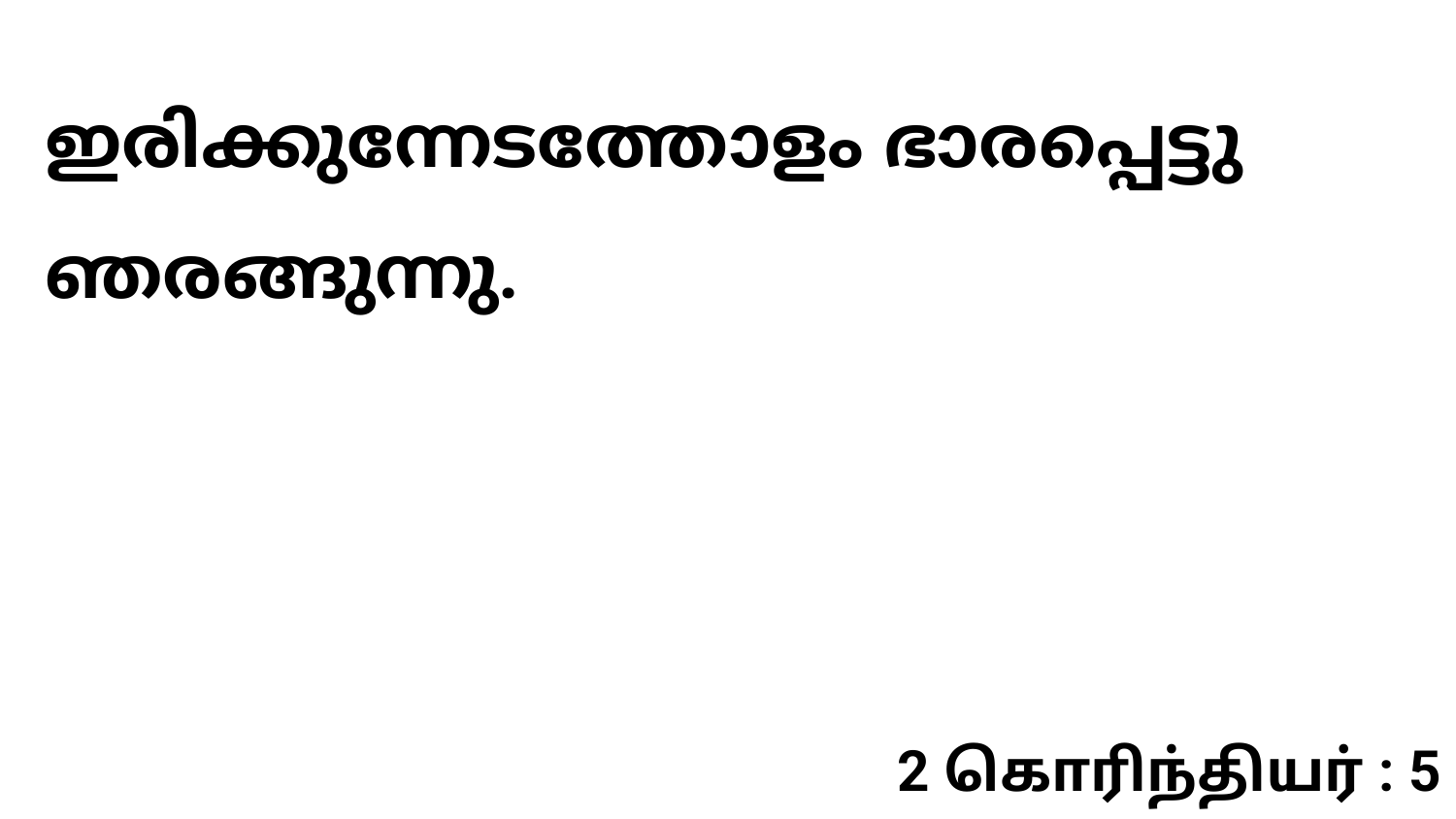

ഇരിക്കുന്നേടത്തോളം ഭാരപ്പെട്ടു ഞരങ്ങുന്നു.
2 கொரிந்தியர் : 5